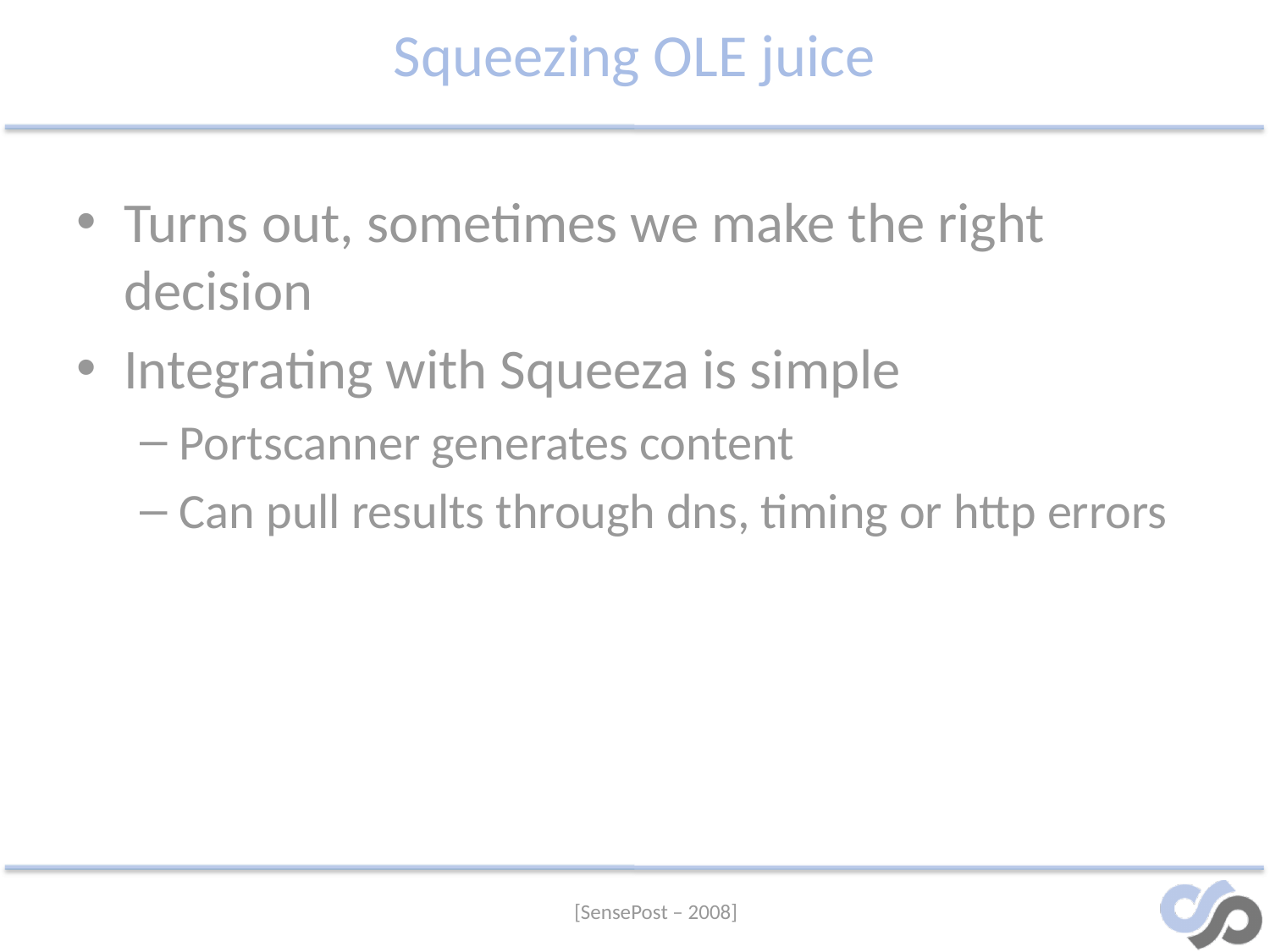

# Squeezing OLE juice
Turns out, sometimes we make the right decision
Integrating with Squeeza is simple
Portscanner generates content
Can pull results through dns, timing or http errors